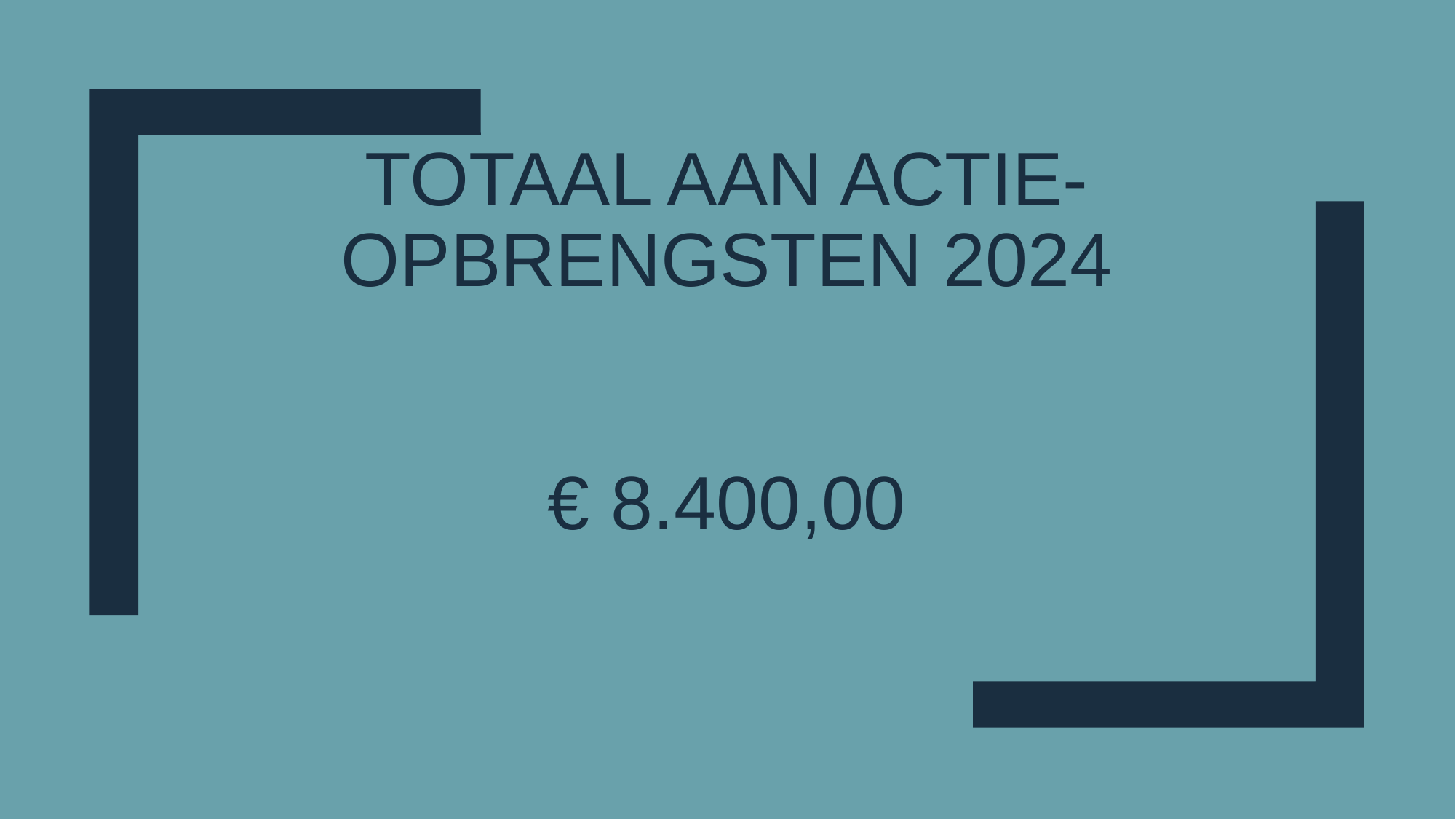

# TOTAAL AAN actie-Opbrengsten 2024 € 8.400,00